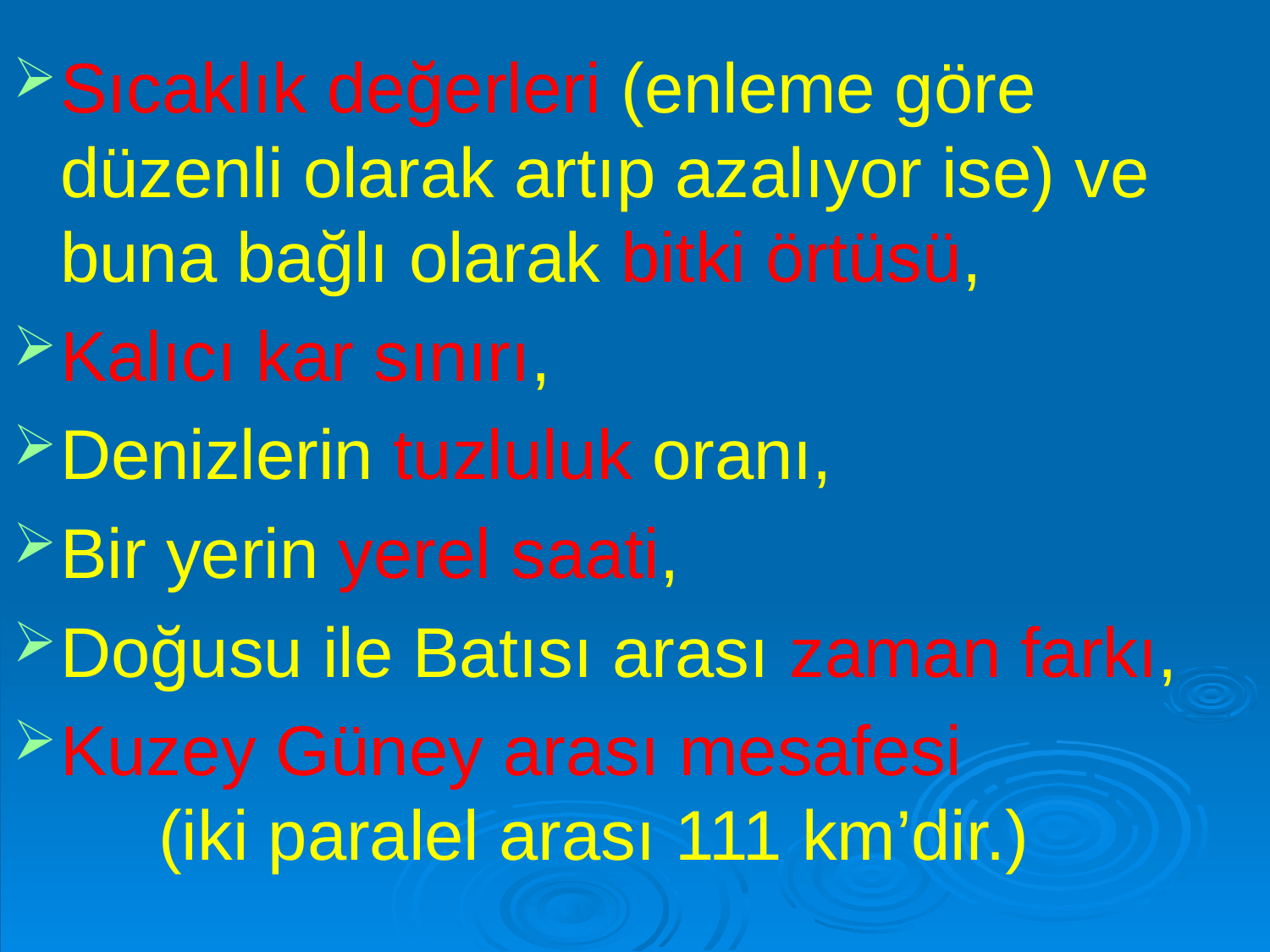

Sıcaklık değerleri (enleme göre düzenli olarak artıp azalıyor ise) ve buna bağlı olarak bitki örtüsü,
Kalıcı kar sınırı,
Denizlerin tuzluluk oranı,
Bir yerin yerel saati,
Doğusu ile Batısı arası zaman farkı,
Kuzey Güney arası mesafesi                    (iki paralel arası 111 km’dir.)